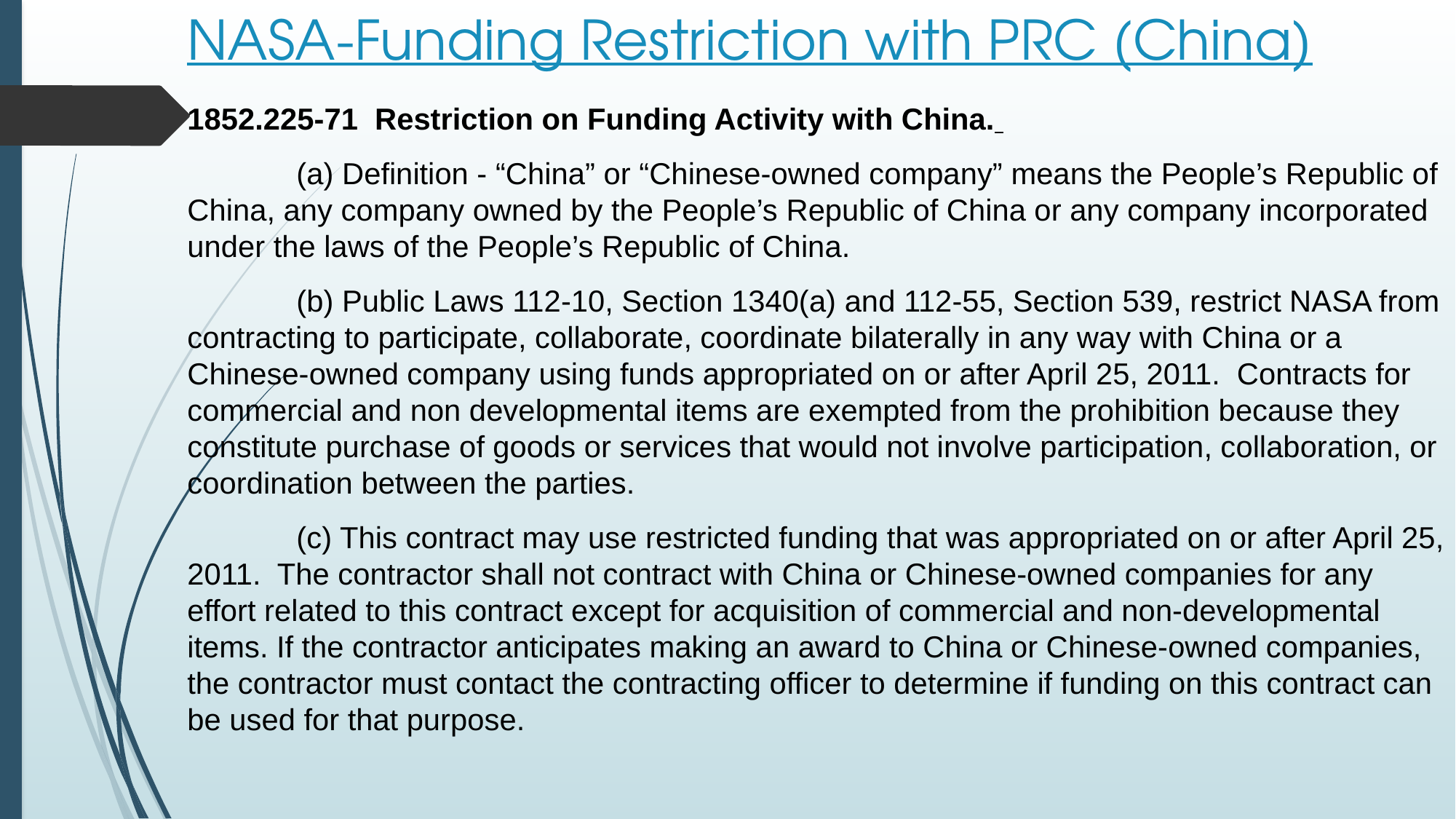

# NASA-Funding Restriction with PRC (China)
1852.225-71  Restriction on Funding Activity with China.
	(a) Definition - “China” or “Chinese-owned company” means the People’s Republic of China, any company owned by the People’s Republic of China or any company incorporated under the laws of the People’s Republic of China.
	(b) Public Laws 112-10, Section 1340(a) and 112-55, Section 539, restrict NASA from contracting to participate, collaborate, coordinate bilaterally in any way with China or a Chinese-owned company using funds appropriated on or after April 25, 2011.  Contracts for commercial and non developmental items are exempted from the prohibition because they constitute purchase of goods or services that would not involve participation, collaboration, or coordination between the parties.
	(c) This contract may use restricted funding that was appropriated on or after April 25, 2011.  The contractor shall not contract with China or Chinese-owned companies for any effort related to this contract except for acquisition of commercial and non-developmental items. If the contractor anticipates making an award to China or Chinese-owned companies, the contractor must contact the contracting officer to determine if funding on this contract can be used for that purpose.